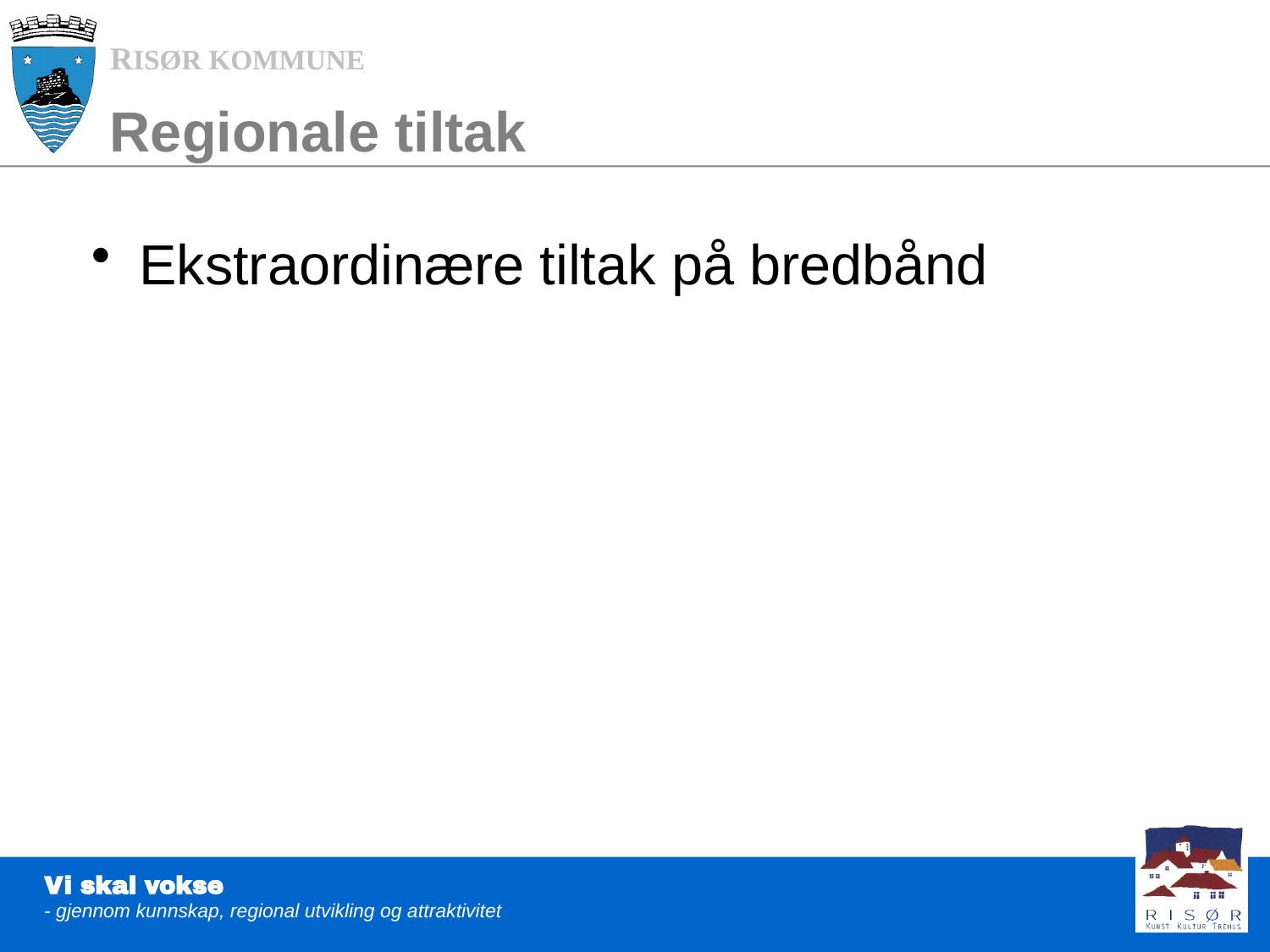

# Regionale tiltak
Ekstraordinære tiltak på bredbånd